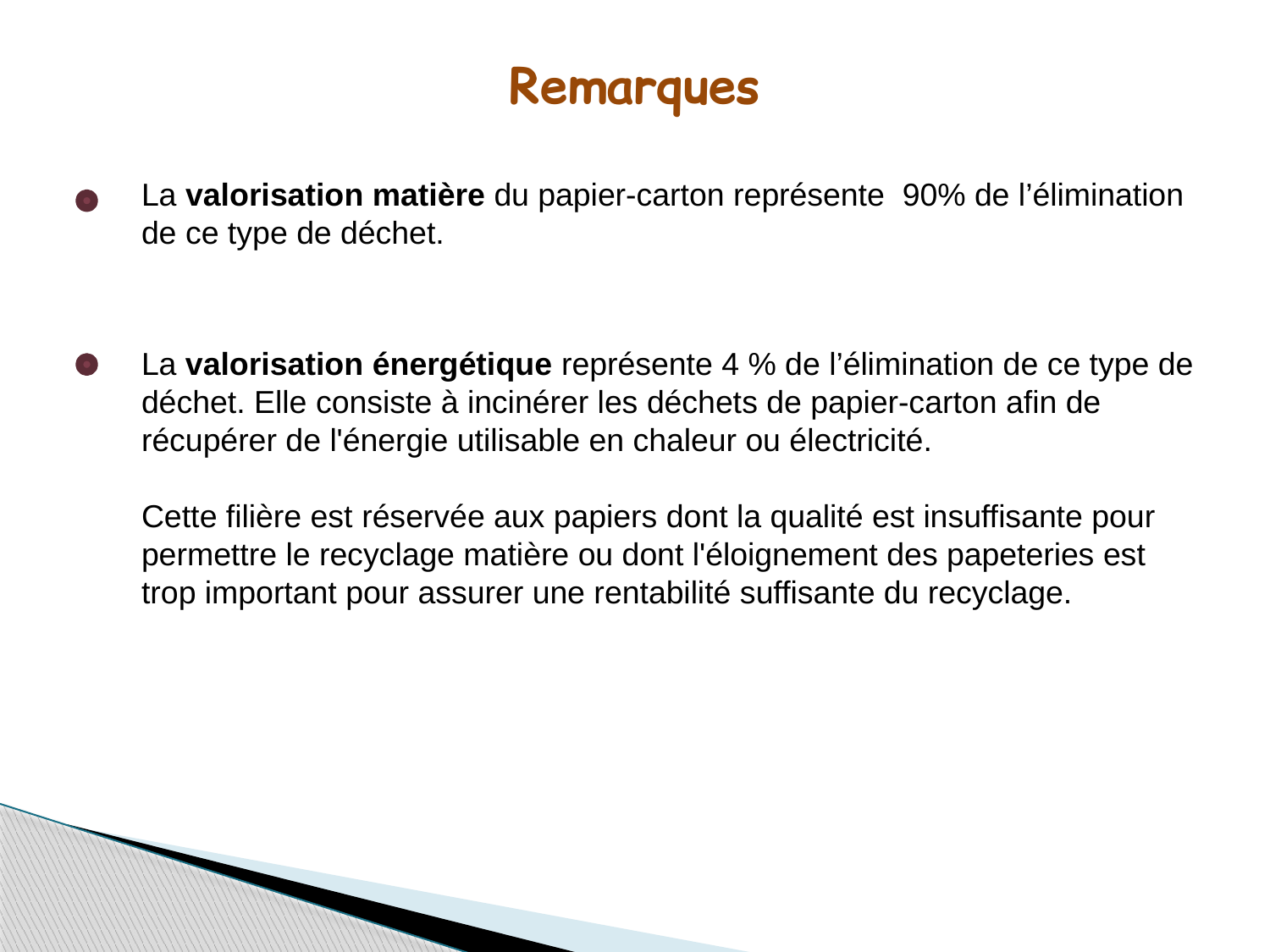

Remarques
La valorisation matière du papier-carton représente  90% de l’élimination de ce type de déchet.

La valorisation énergétique représente 4 % de l’élimination de ce type de déchet. Elle consiste à incinérer les déchets de papier-carton afin de récupérer de l'énergie utilisable en chaleur ou électricité.

Cette filière est réservée aux papiers dont la qualité est insuffisante pour permettre le recyclage matière ou dont l'éloignement des papeteries est trop important pour assurer une rentabilité suffisante du recyclage.